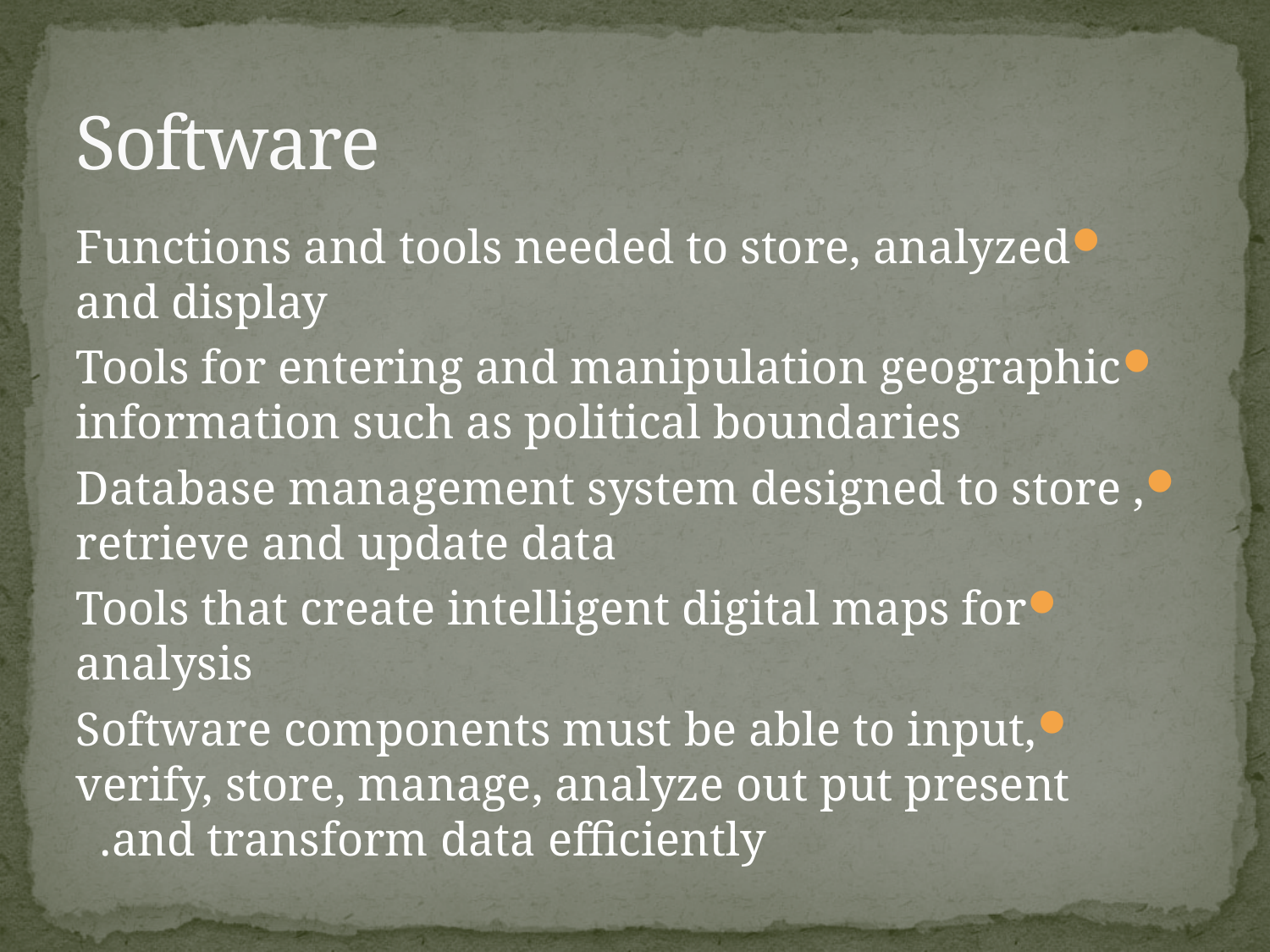

# Software
Functions and tools needed to store, analyzed and display
Tools for entering and manipulation geographic information such as political boundaries
Database management system designed to store , retrieve and update data
Tools that create intelligent digital maps for analysis
Software components must be able to input, verify, store, manage, analyze out put present and transform data efficiently.